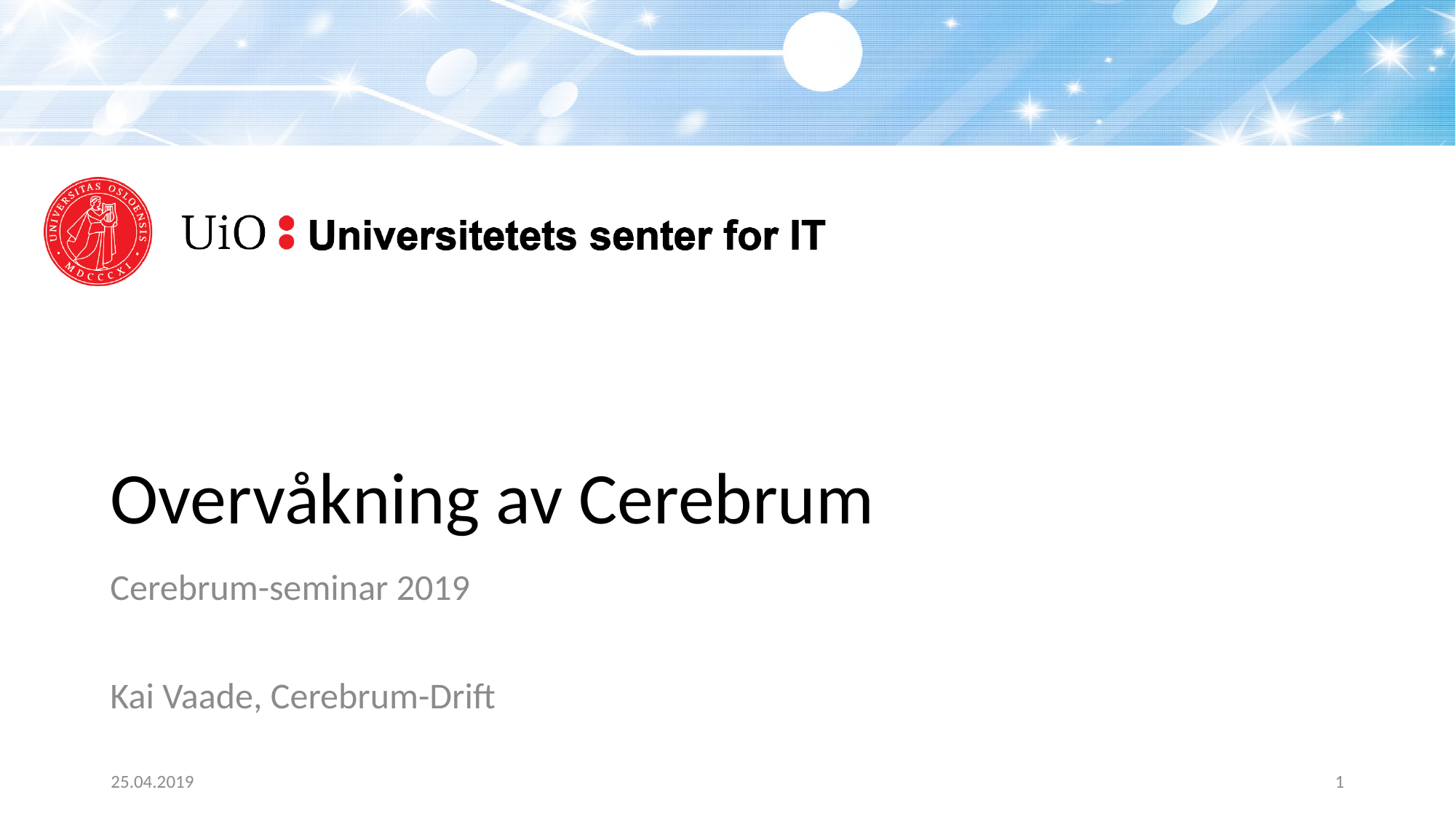

# Overvåkning av Cerebrum
Cerebrum-seminar 2019

Kai Vaade, Cerebrum-Drift

25.04.2019
1